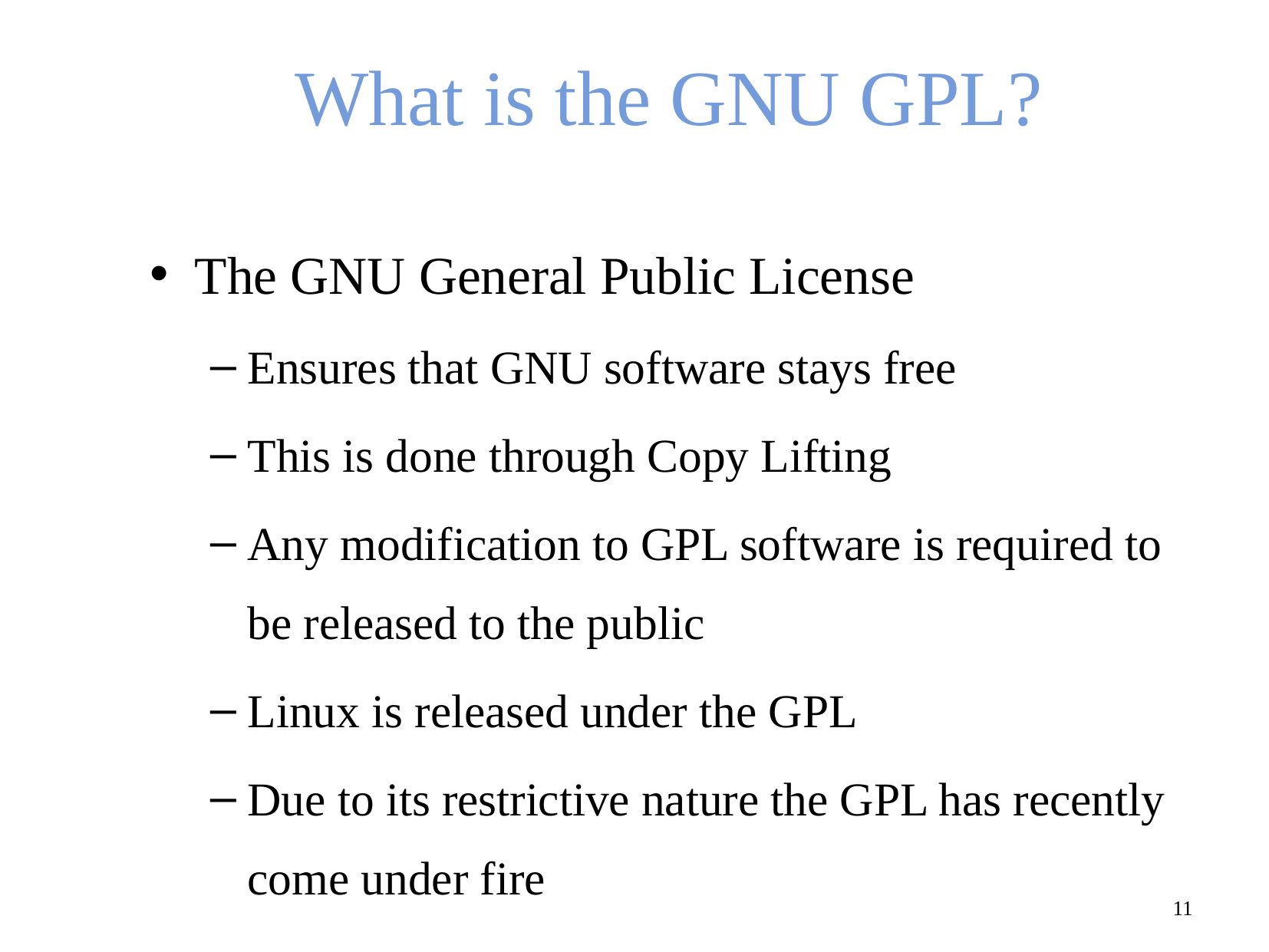

# What is the GNU GPL?
The GNU General Public License
Ensures that GNU software stays free
This is done through Copy Lifting
Any modification to GPL software is required to be released to the public
Linux is released under the GPL
Due to its restrictive nature the GPL has recently come under fire
11